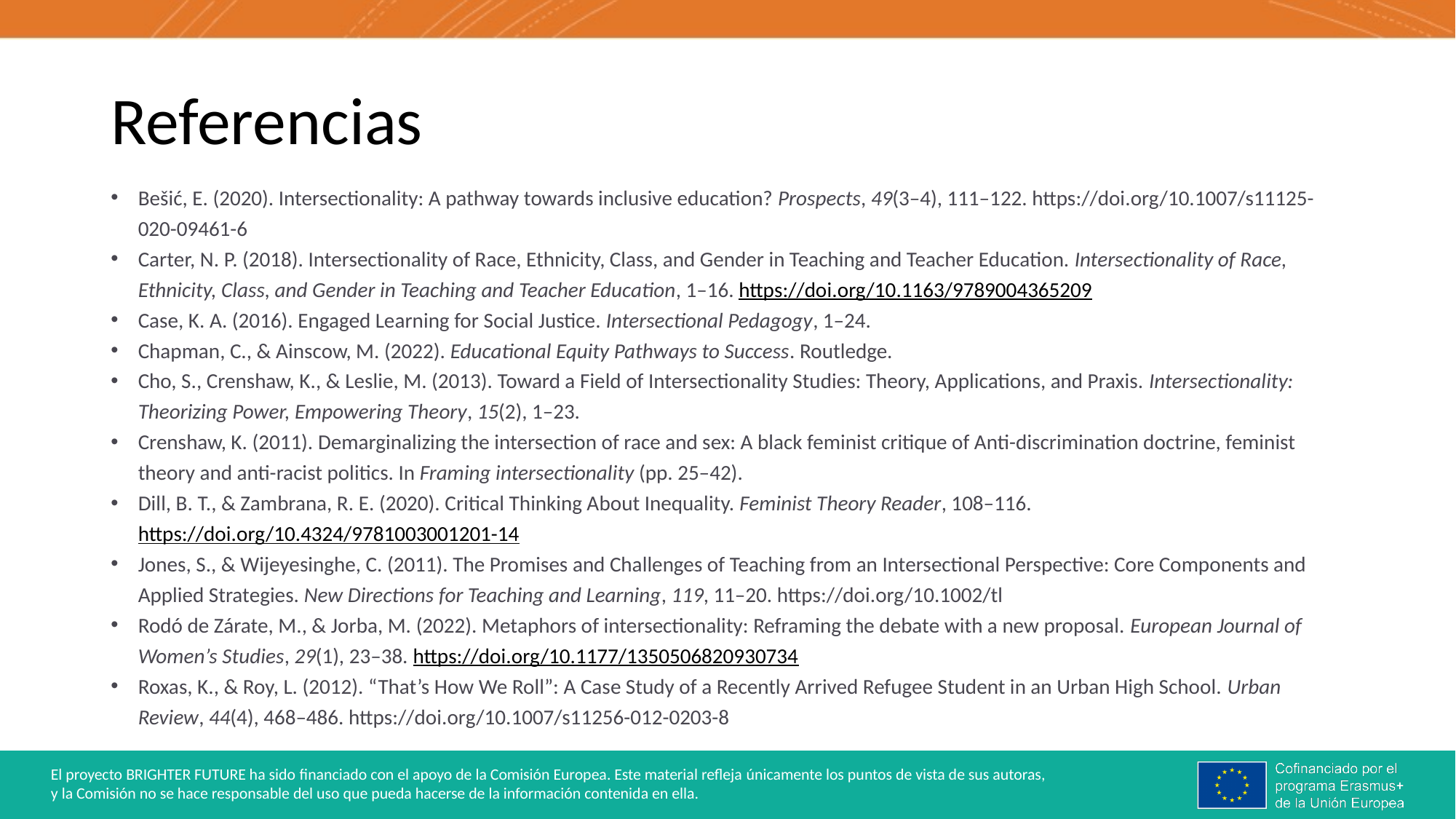

# Referencias
Bešić, E. (2020). Intersectionality: A pathway towards inclusive education? Prospects, 49(3–4), 111–122. https://doi.org/10.1007/s11125-020-09461-6
Carter, N. P. (2018). Intersectionality of Race, Ethnicity, Class, and Gender in Teaching and Teacher Education. Intersectionality of Race, Ethnicity, Class, and Gender in Teaching and Teacher Education, 1–16. https://doi.org/10.1163/9789004365209
Case, K. A. (2016). Engaged Learning for Social Justice. Intersectional Pedagogy, 1–24.
Chapman, C., & Ainscow, M. (2022). Educational Equity Pathways to Success. Routledge.
Cho, S., Crenshaw, K., & Leslie, M. (2013). Toward a Field of Intersectionality Studies: Theory, Applications, and Praxis. Intersectionality: Theorizing Power, Empowering Theory, 15(2), 1–23.
Crenshaw, K. (2011). Demarginalizing the intersection of race and sex: A black feminist critique of Anti-discrimination doctrine, feminist theory and anti-racist politics. In Framing intersectionality (pp. 25–42).
Dill, B. T., & Zambrana, R. E. (2020). Critical Thinking About Inequality. Feminist Theory Reader, 108–116. https://doi.org/10.4324/9781003001201-14
Jones, S., & Wijeyesinghe, C. (2011). The Promises and Challenges of Teaching from an Intersectional Perspective: Core Components and Applied Strategies. New Directions for Teaching and Learning, 119, 11–20. https://doi.org/10.1002/tl
Rodó de Zárate, M., & Jorba, M. (2022). Metaphors of intersectionality: Reframing the debate with a new proposal. European Journal of Women’s Studies, 29(1), 23–38. https://doi.org/10.1177/1350506820930734
Roxas, K., & Roy, L. (2012). “That’s How We Roll”: A Case Study of a Recently Arrived Refugee Student in an Urban High School. Urban Review, 44(4), 468–486. https://doi.org/10.1007/s11256-012-0203-8